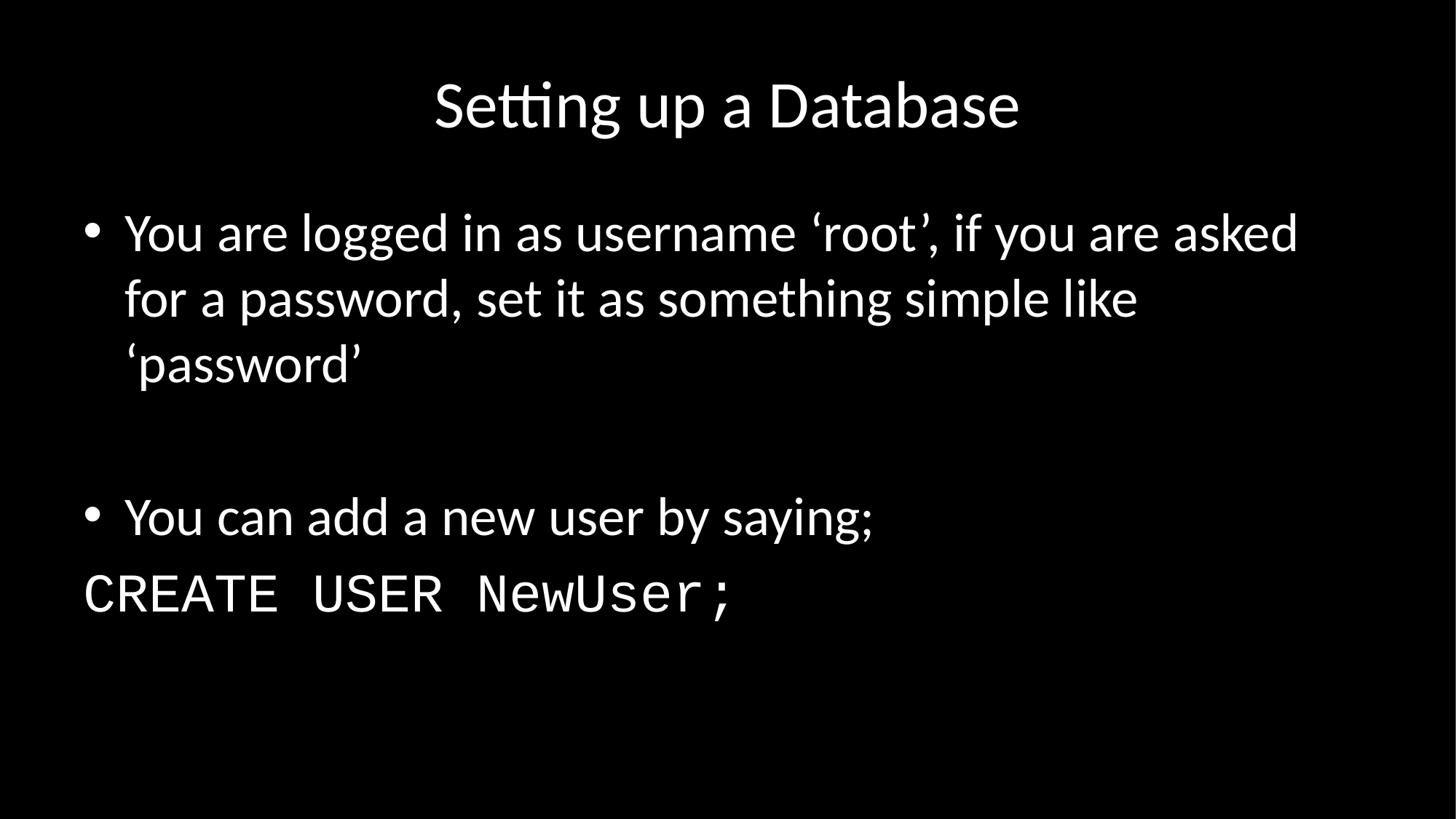

# Setting up a Database
You are logged in as username ‘root’, if you are asked for a password, set it as something simple like ‘password’

You can add a new user by saying;
CREATE USER NewUser;